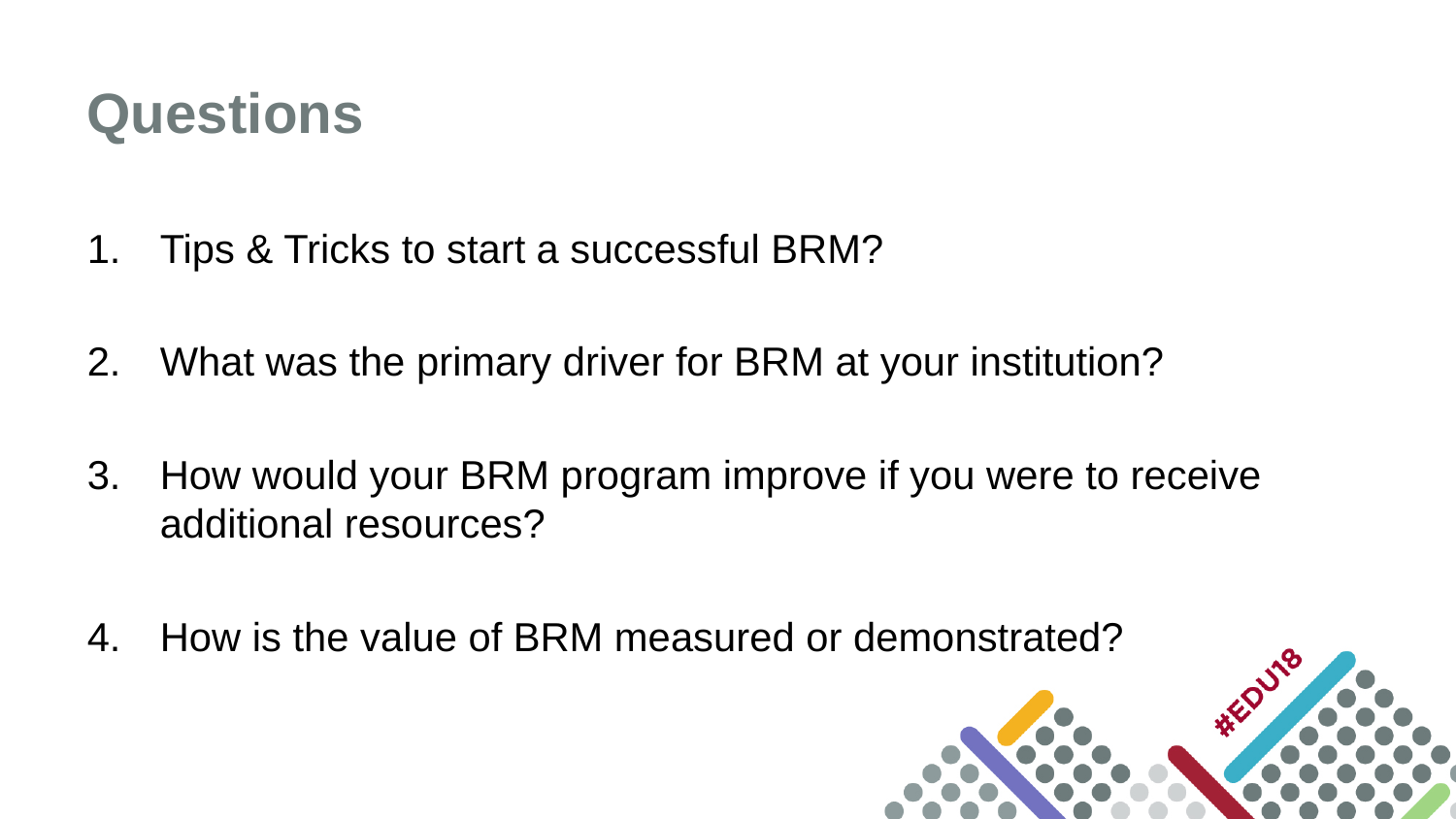

# Questions
Tips & Tricks to start a successful BRM?

What was the primary driver for BRM at your institution?

How would your BRM program improve if you were to receive additional resources?

How is the value of BRM measured or demonstrated?